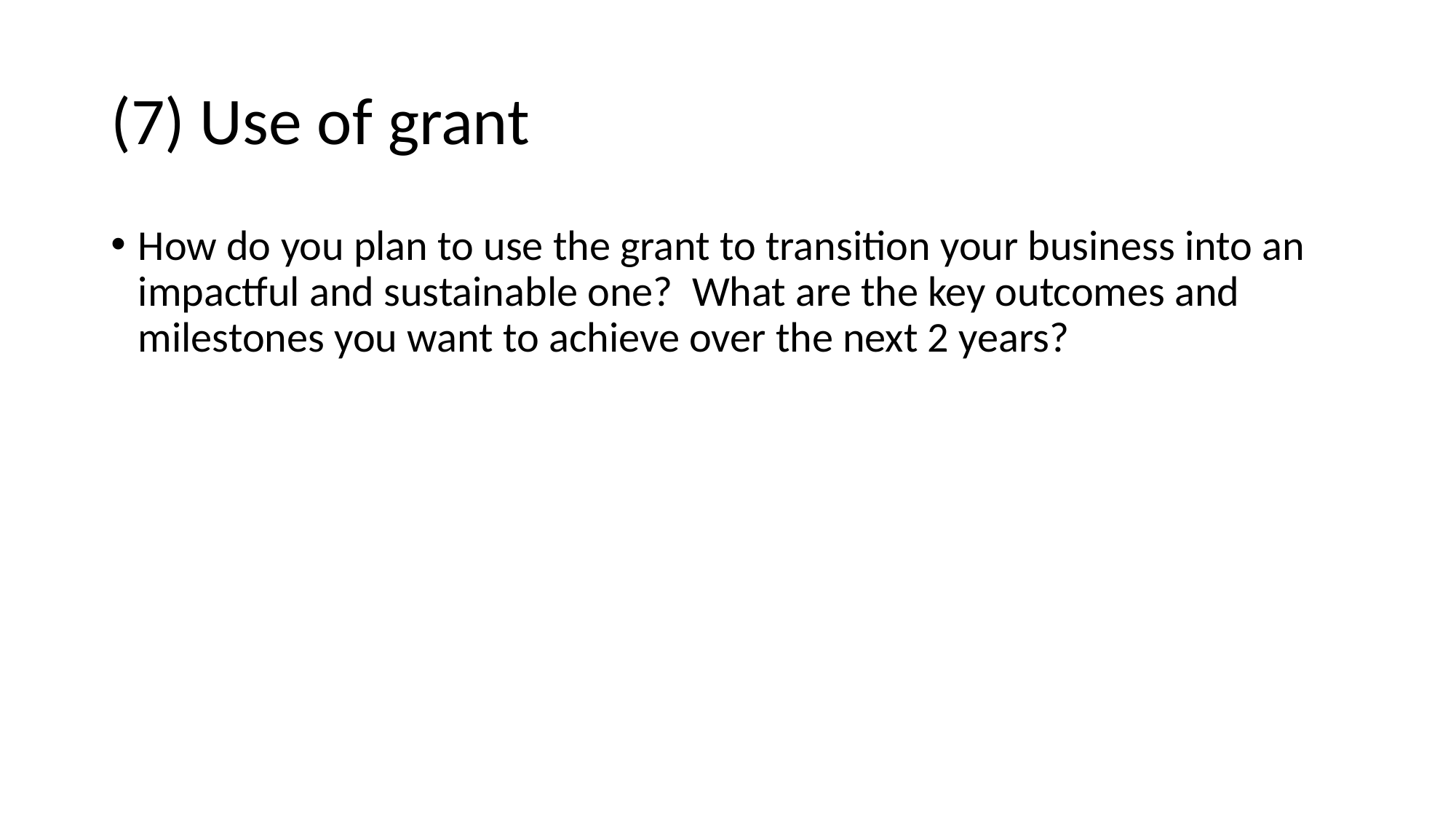

# (7) Use of grant
How do you plan to use the grant to transition your business into an impactful and sustainable one?  What are the key outcomes and milestones you want to achieve over the next 2 years?